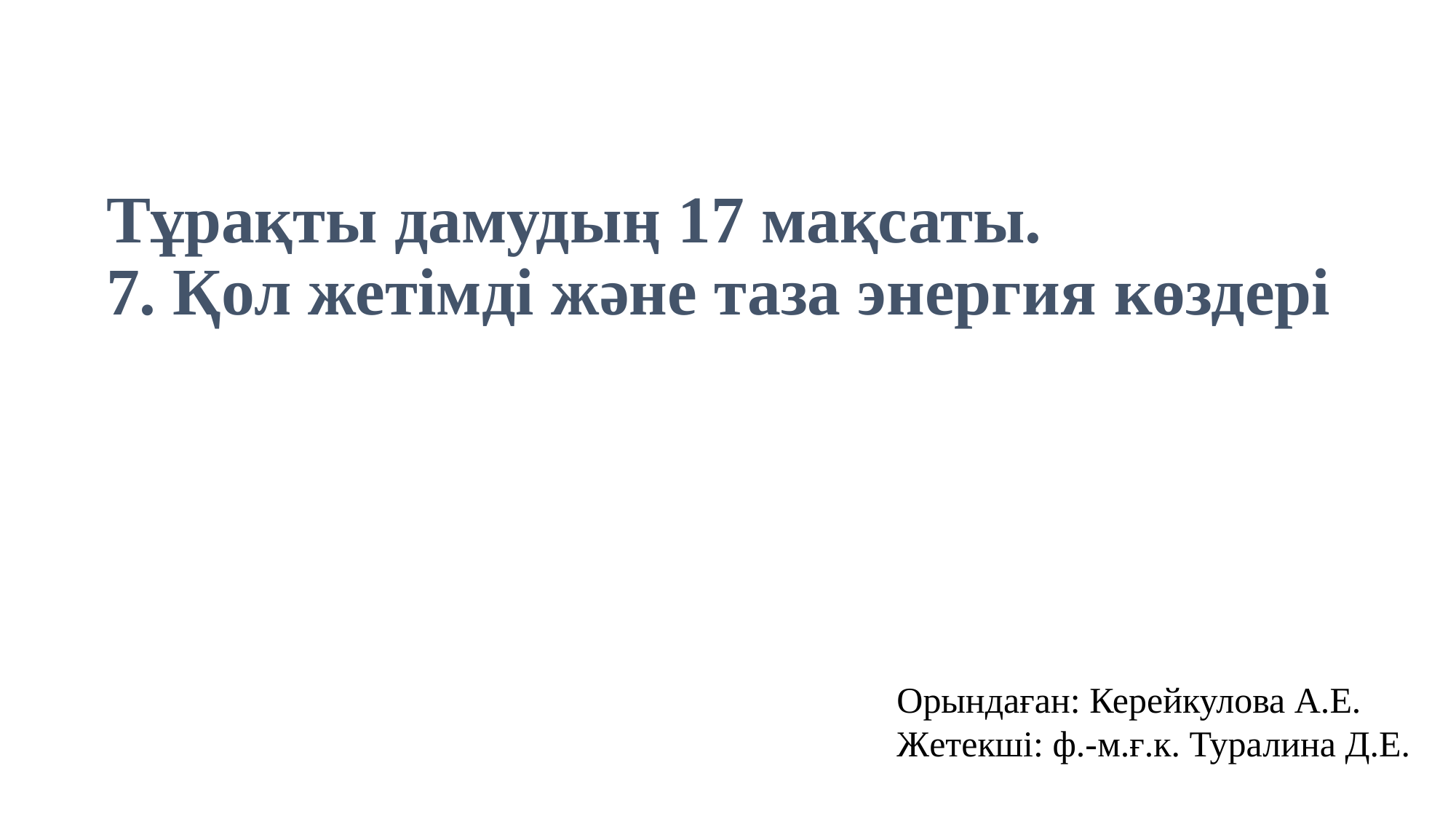

# Тұрақты дамудың 17 мақсаты. 7. Қол жетімді және таза энергия көздері

Орындаған: Керейкулова А.Е.
Жетекші: ф.-м.ғ.к. Туралина Д.Е.